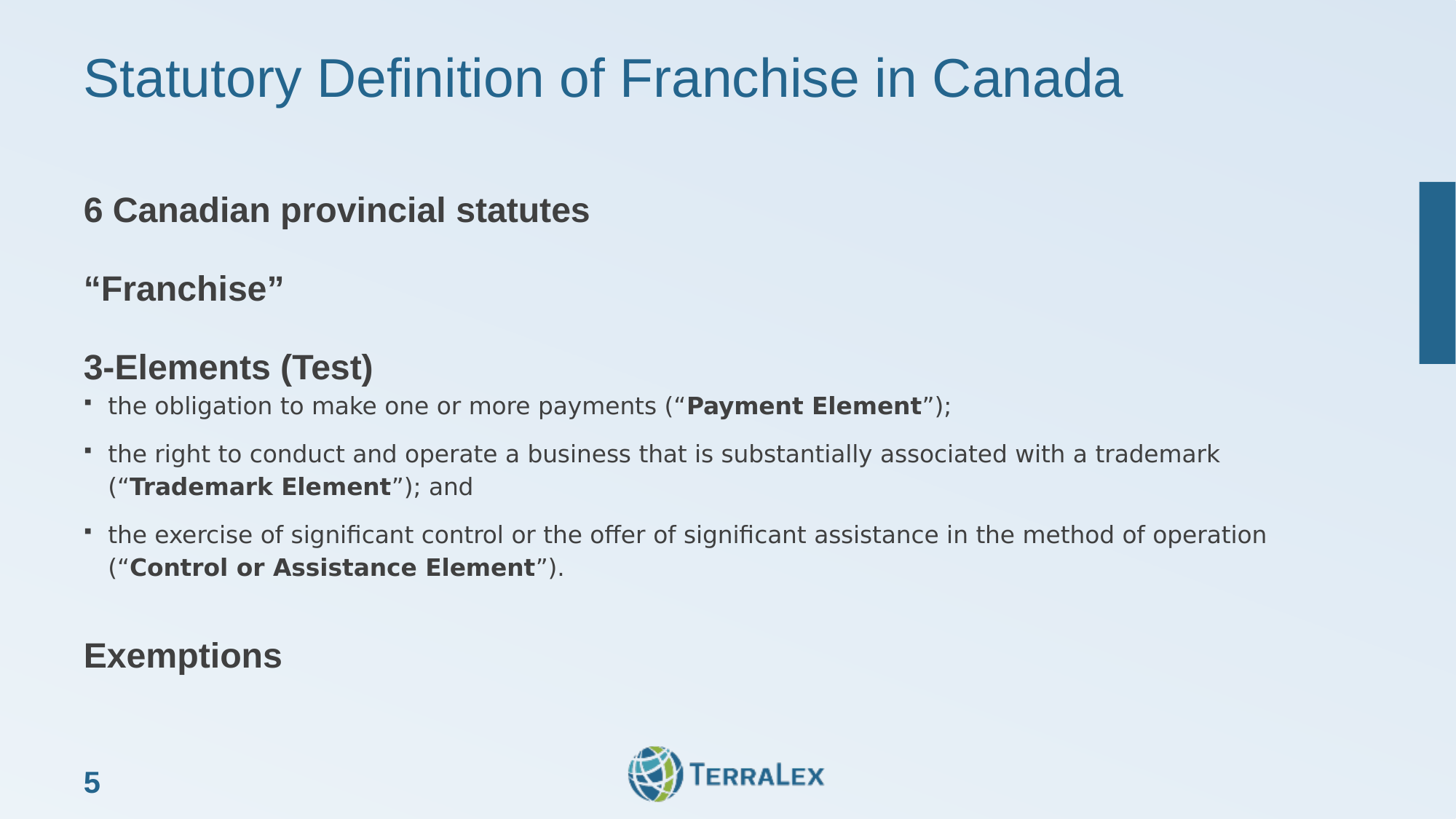

# Statutory Definition of Franchise in Canada
6 Canadian provincial statutes

“Franchise”

3-Elements (Test)
the obligation to make one or more payments (“Payment Element”);
the right to conduct and operate a business that is substantially associated with a trademark (“Trademark Element”); and
the exercise of significant control or the offer of significant assistance in the method of operation (“Control or Assistance Element”).

Exemptions

5